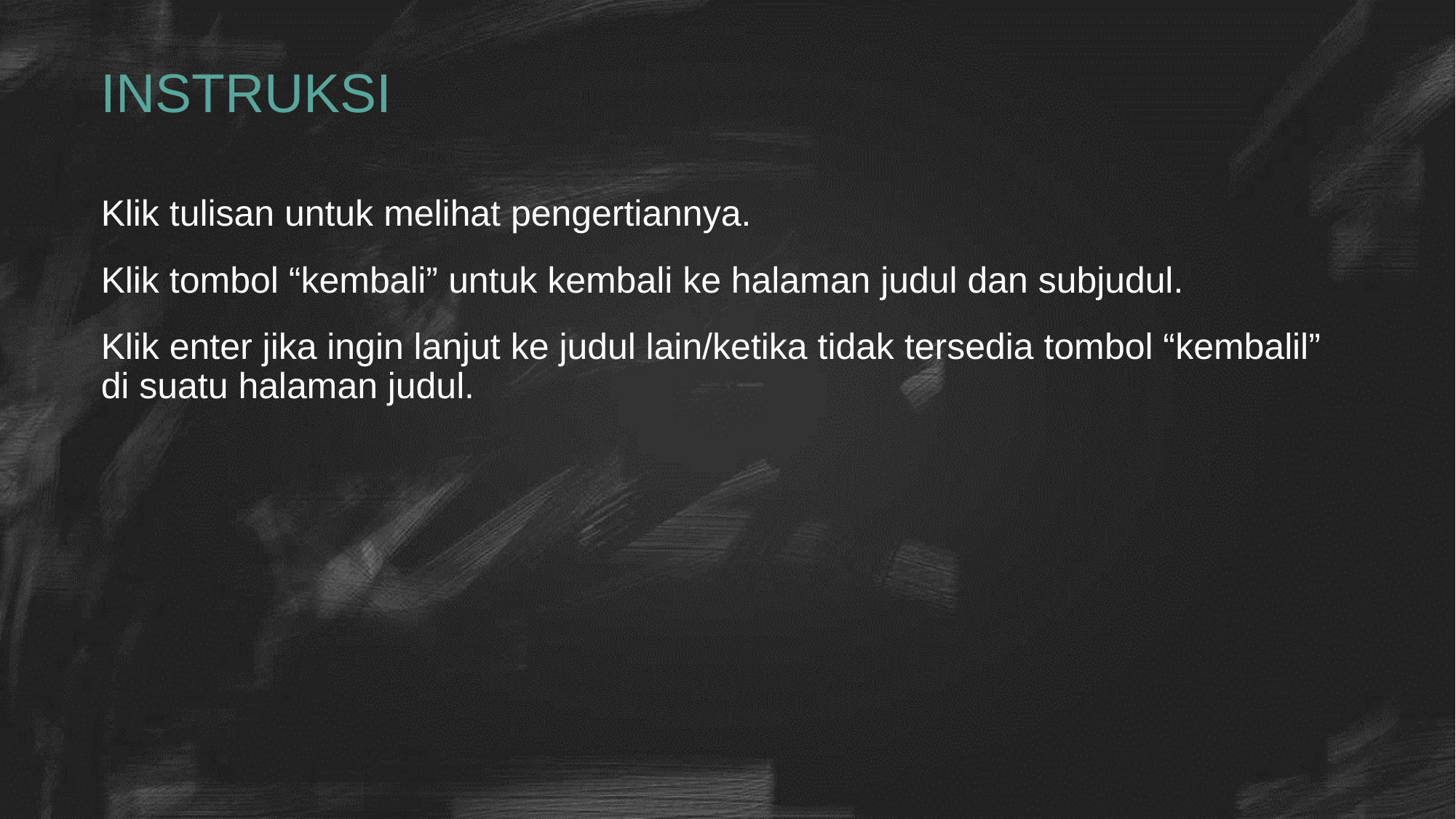

# INSTRUKSI
Klik tulisan untuk melihat pengertiannya.
Klik tombol “kembali” untuk kembali ke halaman judul dan subjudul.
Klik enter jika ingin lanjut ke judul lain/ketika tidak tersedia tombol “kembalil” di suatu halaman judul.